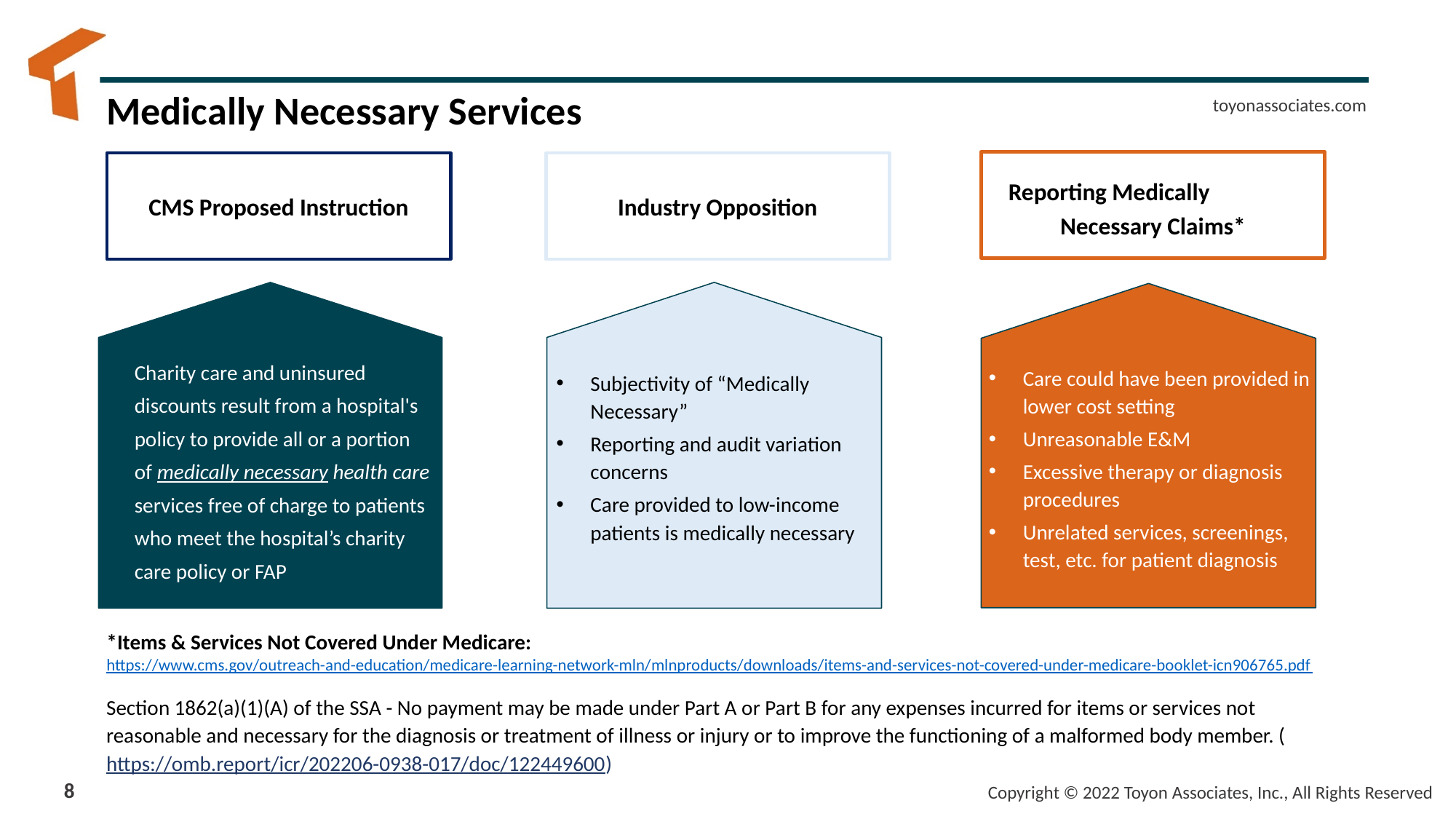

# Medically Necessary Services
Reporting Medically                 Necessary Claims*
CMS Proposed Instruction
Industry Opposition

Charity care and uninsured discounts result from a hospital's policy to provide all or a portion of medically necessary health care services free of charge to patients who meet the hospital’s charity care policy or FAP
Care could have been provided in lower cost setting
Unreasonable E&M
Excessive therapy or diagnosis procedures
Unrelated services, screenings, test, etc. for patient diagnosis
Subjectivity of “Medically Necessary”
Reporting and audit variation concerns
Care provided to low-income patients is medically necessary
*Items & Services Not Covered Under Medicare:
https://www.cms.gov/outreach-and-education/medicare-learning-network-mln/mlnproducts/downloads/items-and-services-not-covered-under-medicare-booklet-icn906765.pdf
Section 1862(a)(1)(A) of the SSA - No payment may be made under Part A or Part B for any expenses incurred for items or services not reasonable and necessary for the diagnosis or treatment of illness or injury or to improve the functioning of a malformed body member. (https://omb.report/icr/202206-0938-017/doc/122449600)